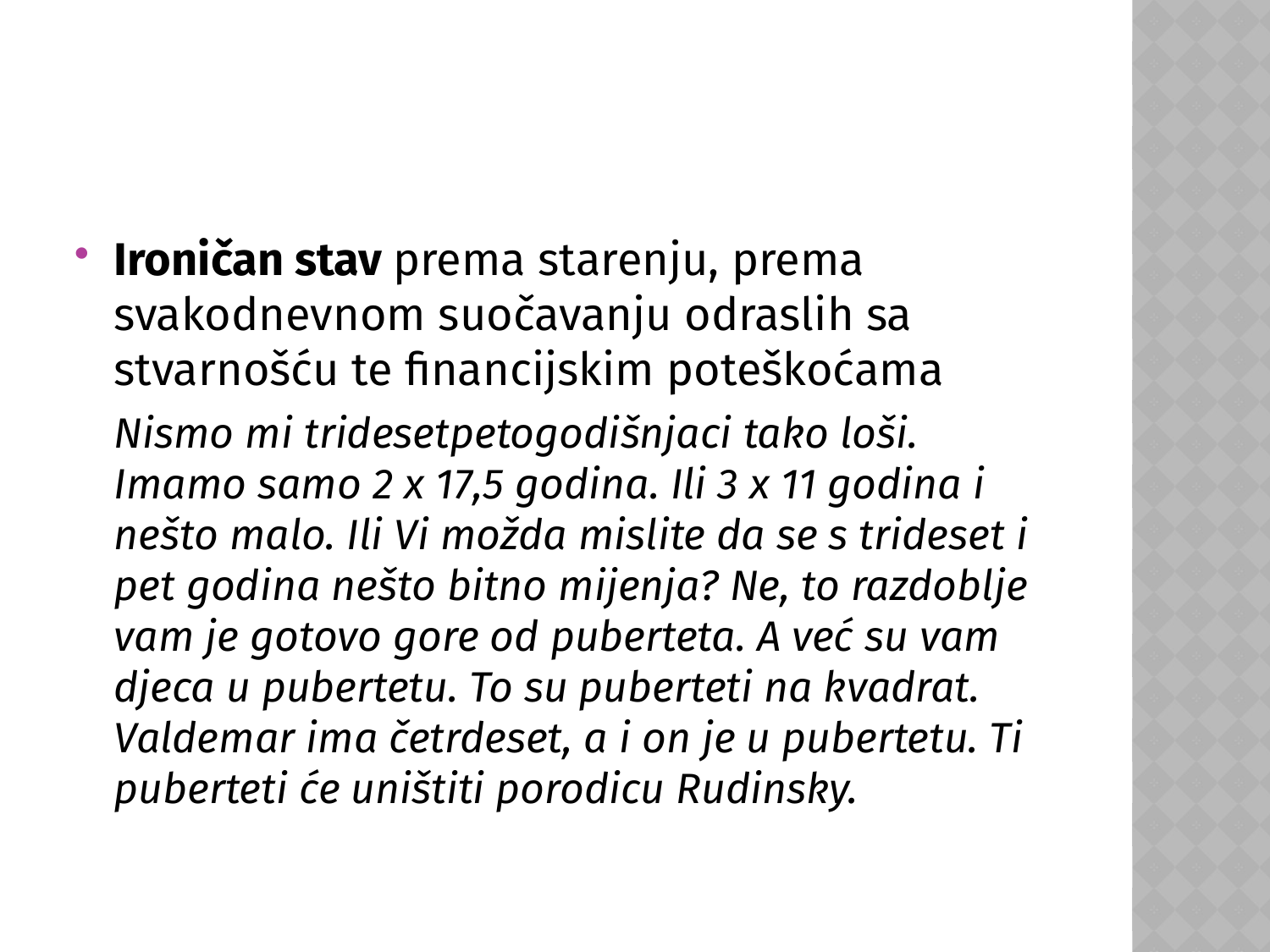

#
Ironičan stav prema starenju, prema svakodnevnom suočavanju odraslih sa stvarnošću te financijskim poteškoćama
	Nismo mi tridesetpetogodišnjaci tako loši. Imamo samo 2 x 17,5 godina. Ili 3 x 11 godina i nešto malo. Ili Vi možda mislite da se s trideset i pet godina nešto bitno mijenja? Ne, to razdoblje vam je gotovo gore od puberteta. A već su vam djeca u pubertetu. To su puberteti na kvadrat. Valdemar ima četrdeset, a i on je u pubertetu. Ti puberteti će uništiti porodicu Rudinsky.